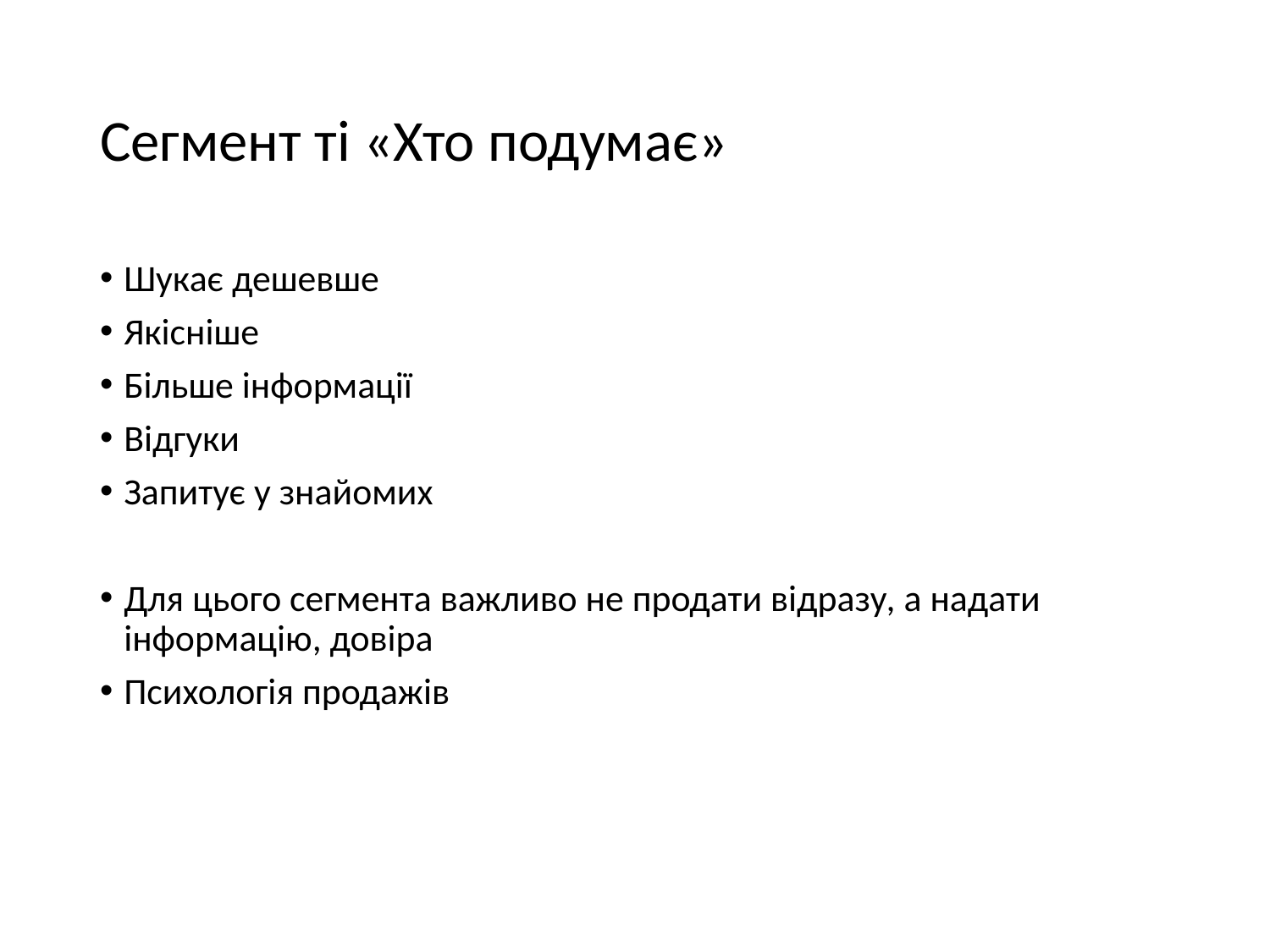

# Сегмент ті «Хто подумає»
Шукає дешевше
Якісніше
Більше інформації
Відгуки
Запитує у знайомих

Для цього сегмента важливо не продати відразу, а надати інформацію, довіра
Психологія продажів